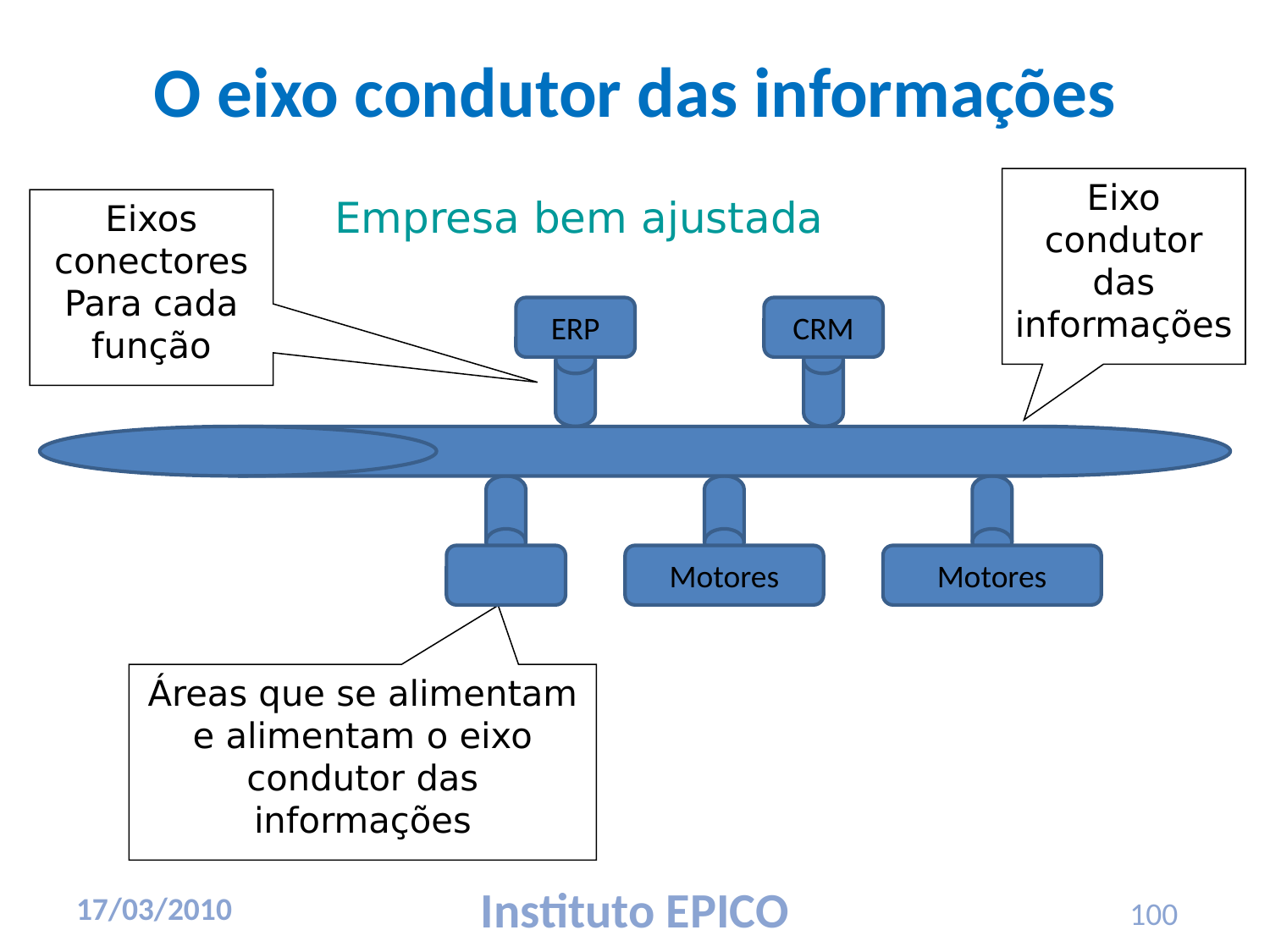

# O eixo condutor das informações
Eixo condutor das informações
Empresa bem ajustada
Eixos conectores
Para cada função
ERP
CRM

Motores
Motores
Áreas que se alimentam e alimentam o eixo condutor das informações
100
17/03/2010
Instituto EPICO